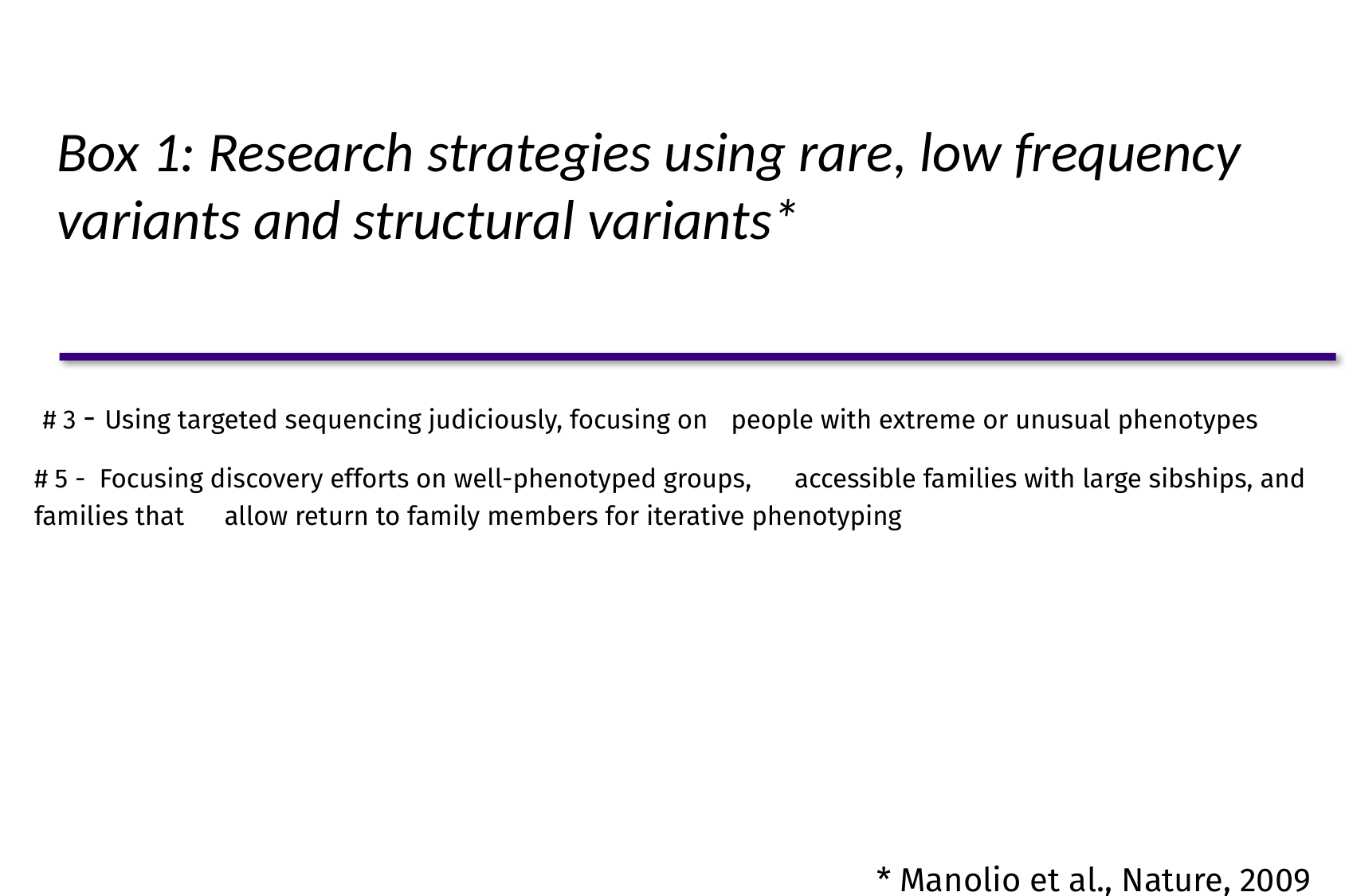

# Box 1: Research strategies using rare, low frequency variants and structural variants*

 # 3 - Using targeted sequencing judiciously, focusing on 			people with extreme or unusual phenotypes
# 5 -  Focusing discovery efforts on well-phenotyped groups, 	accessible families with large sibships, and families that 	allow return to family members for iterative phenotyping

* Manolio et al., Nature, 2009